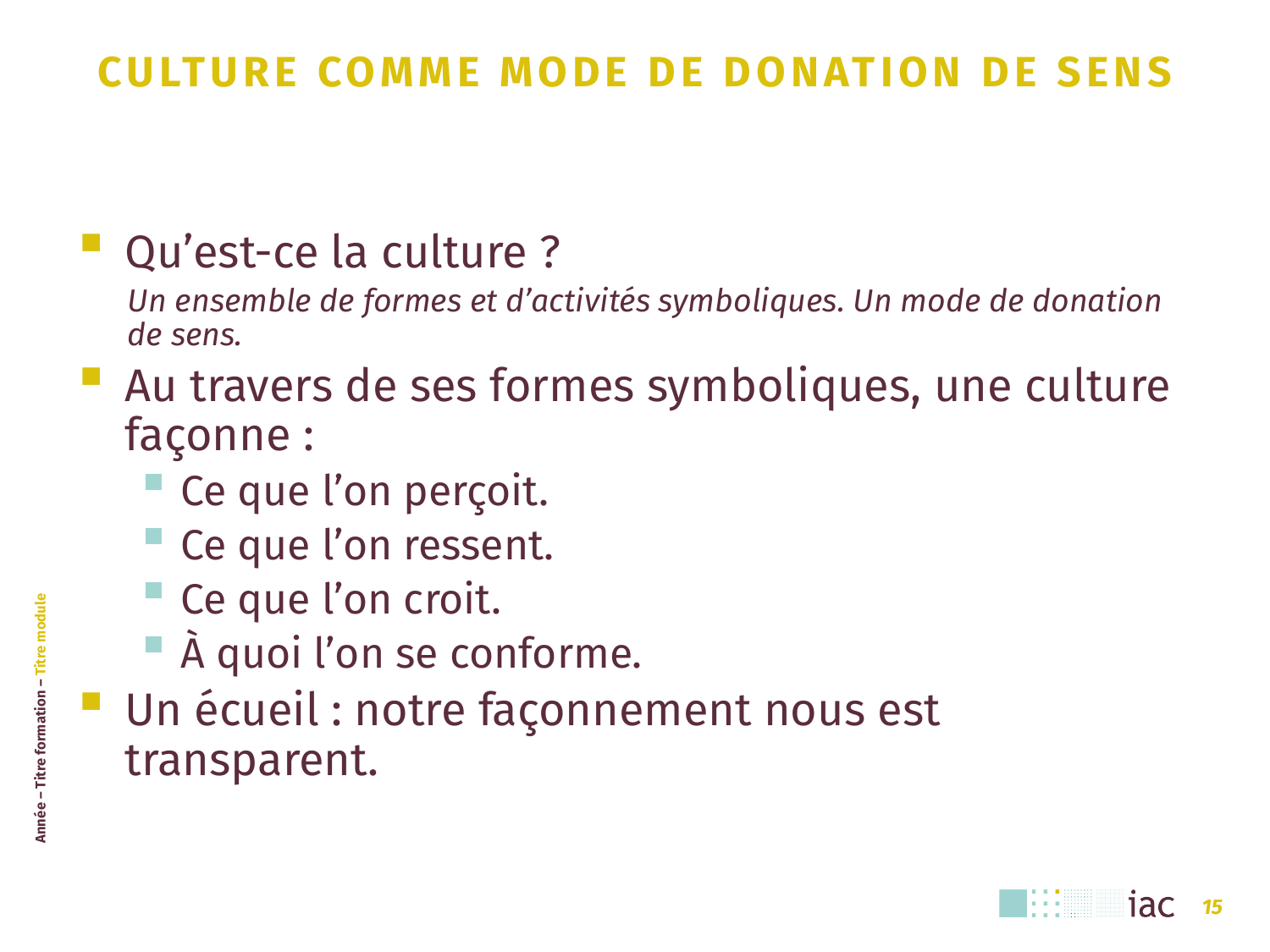

# Culture comme mode de donation de sens
Qu’est-ce la culture ?
Un ensemble de formes et d’activités symboliques. Un mode de donation de sens.
Au travers de ses formes symboliques, une culture façonne :
Ce que l’on perçoit.
Ce que l’on ressent.
Ce que l’on croit.
À quoi l’on se conforme.
Un écueil : notre façonnement nous est transparent.